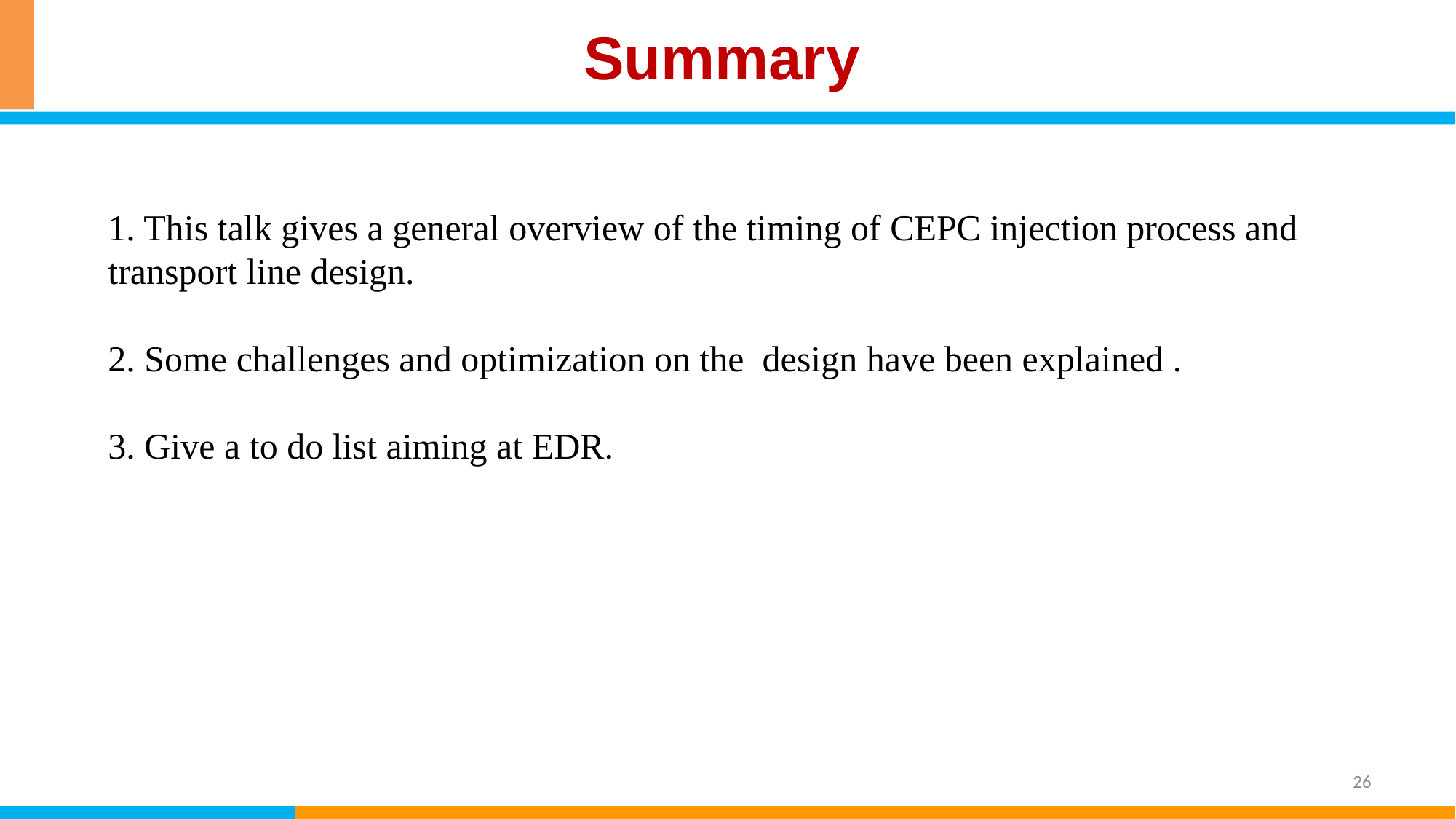

# Summary
1. This talk gives a general overview of the timing of CEPC injection process and transport line design.

2. Some challenges and optimization on the  design have been explained .

3. Give a to do list aiming at EDR.

26